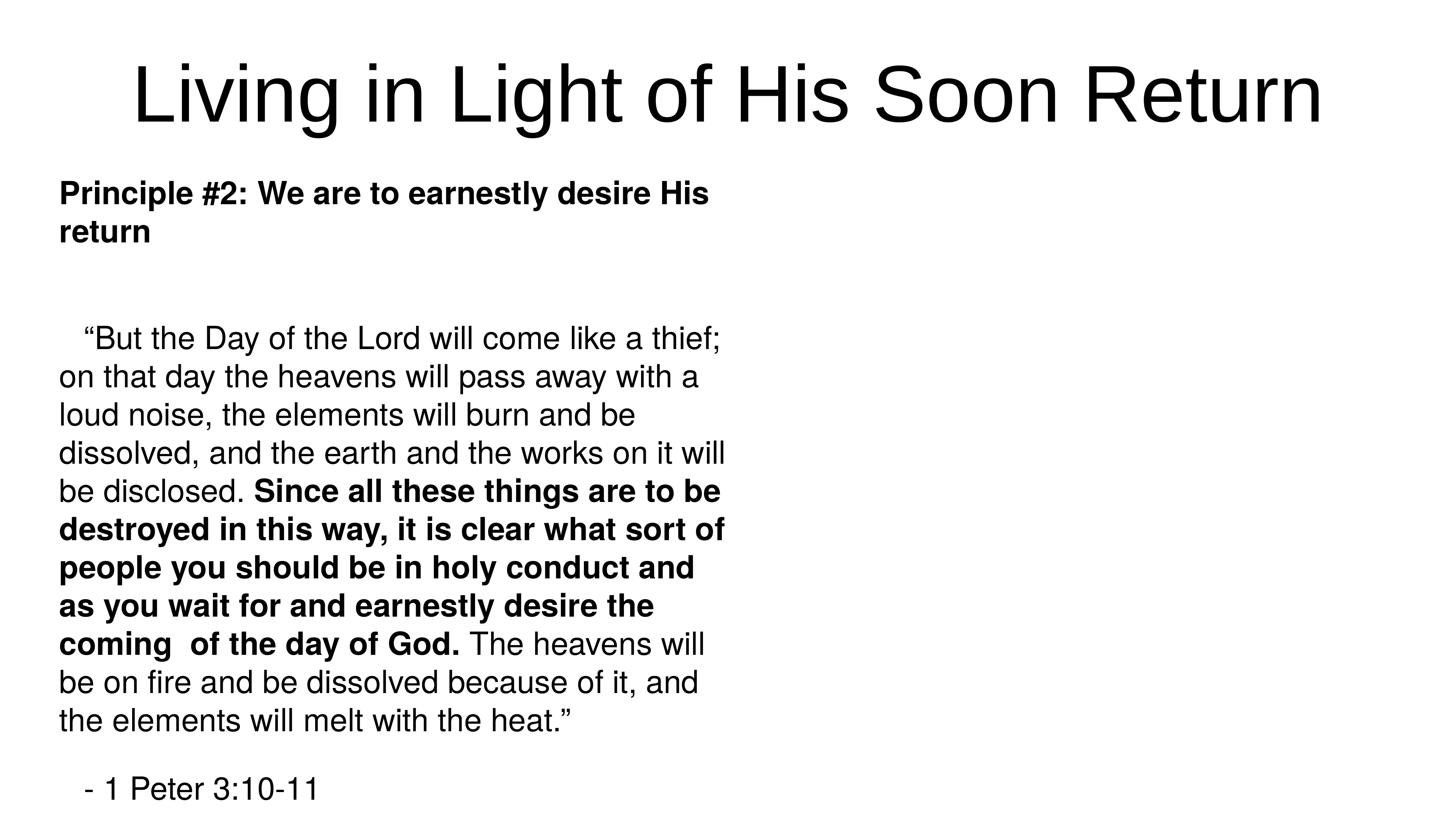

# Living in Light of His Soon Return
Principle #2: We are to earnestly desire His return
“But the Day of the Lord will come like a thief; on that day the heavens will pass away with a loud noise, the elements will burn and be dissolved, and the earth and the works on it will be disclosed. Since all these things are to be destroyed in this way, it is clear what sort of people you should be in holy conduct and as you wait for and earnestly desire the coming  of the day of God. The heavens will be on fire and be dissolved because of it, and the elements will melt with the heat.”
- 1 Peter 3:10-11